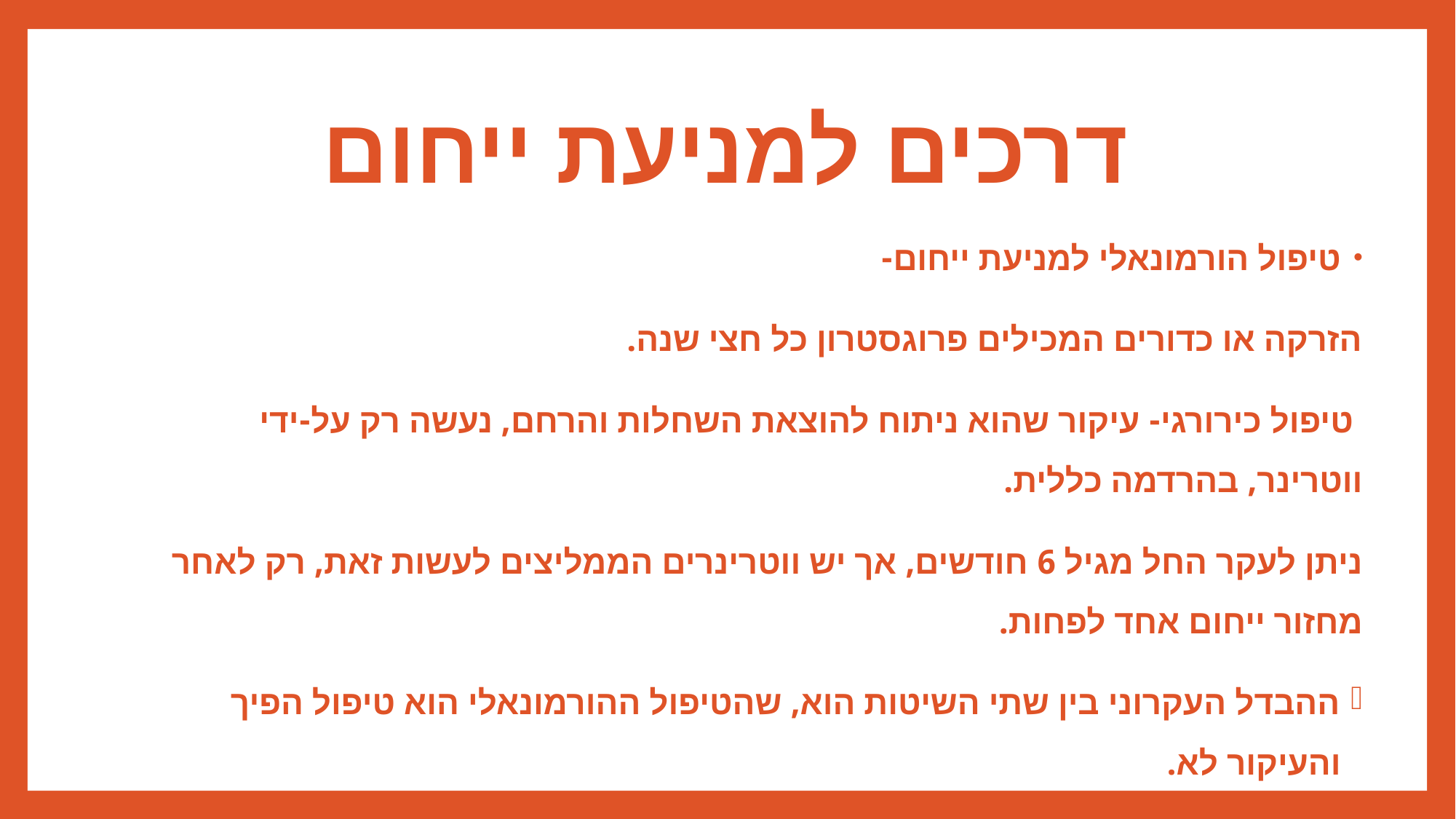

# דרכים למניעת ייחום
טיפול הורמונאלי למניעת ייחום-
הזרקה או כדורים המכילים פרוגסטרון כל חצי שנה.
 טיפול כירורגי- עיקור שהוא ניתוח להוצאת השחלות והרחם, נעשה רק על-ידי ווטרינר, בהרדמה כללית.
ניתן לעקר החל מגיל 6 חודשים, אך יש ווטרינרים הממליצים לעשות זאת, רק לאחר מחזור ייחום אחד לפחות.
ההבדל העקרוני בין שתי השיטות הוא, שהטיפול ההורמונאלי הוא טיפול הפיך והעיקור לא.